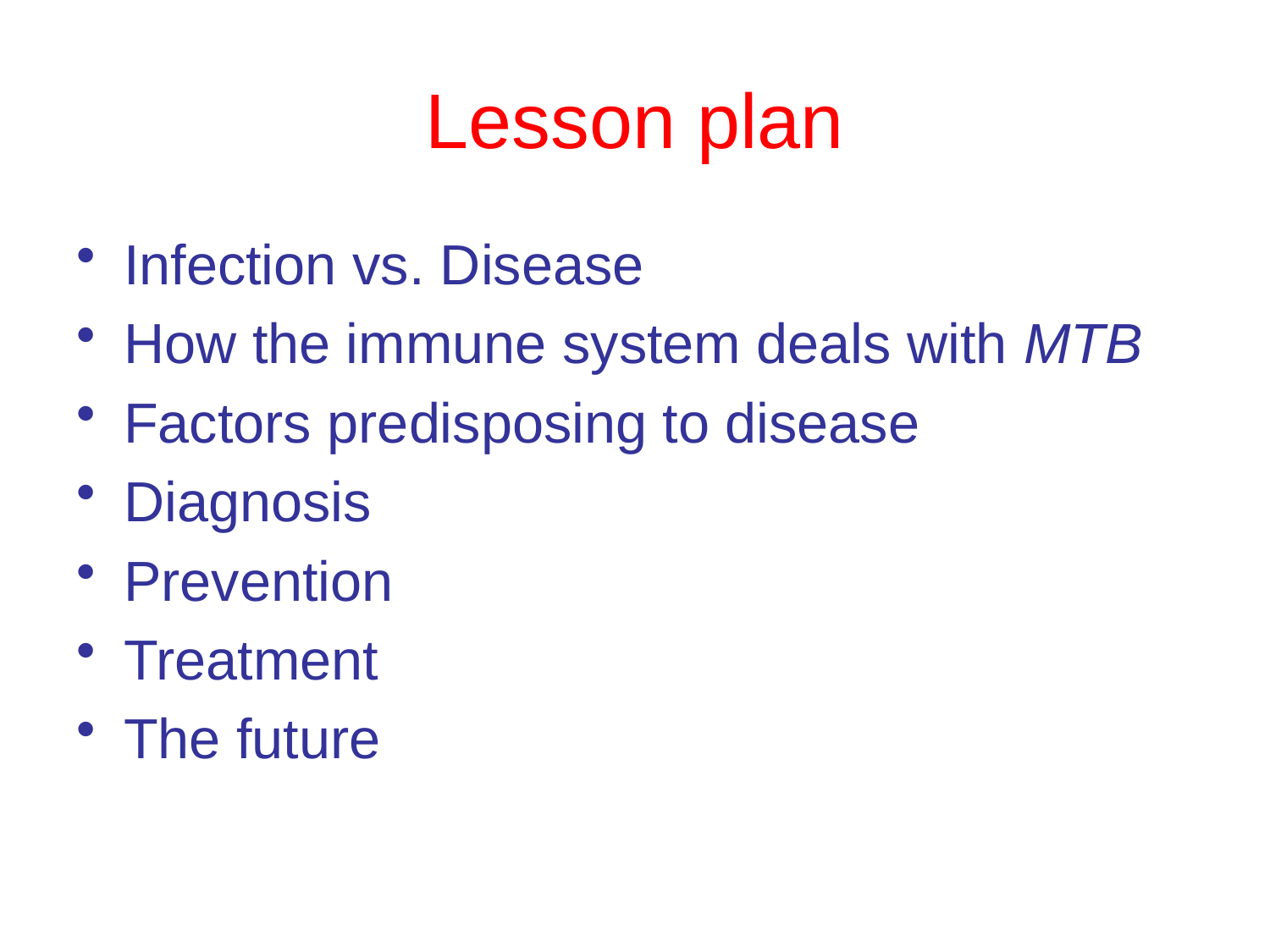

# Lesson plan
Infection vs. Disease
How the immune system deals with MTB
Factors predisposing to disease
Diagnosis
Prevention
Treatment
The future